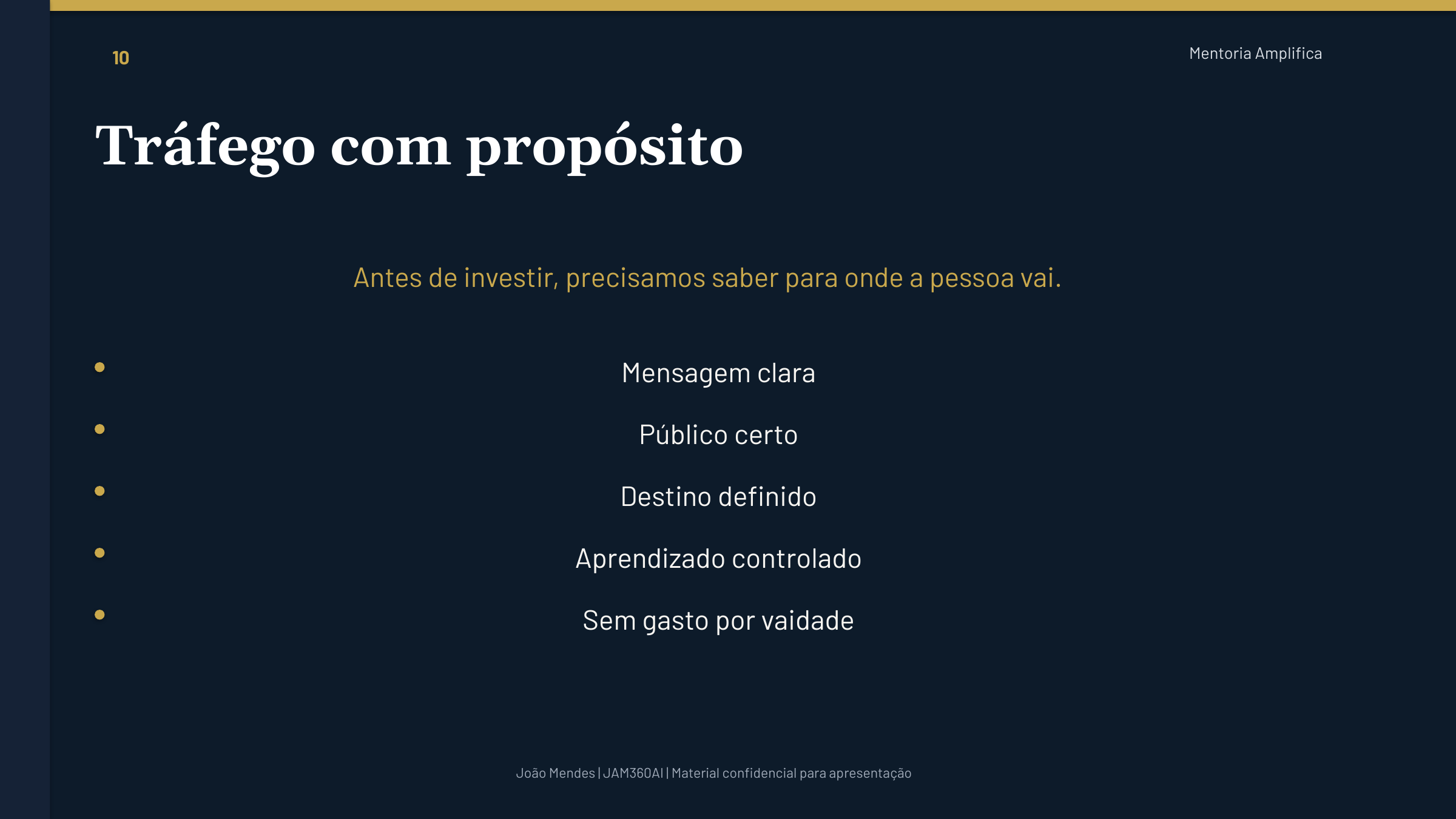

Mentoria Amplifica
10
Tráfego com propósito
Antes de investir, precisamos saber para onde a pessoa vai.
Mensagem clara

Público certo

Destino definido

Aprendizado controlado

Sem gasto por vaidade

João Mendes | JAM360AI | Material confidencial para apresentação